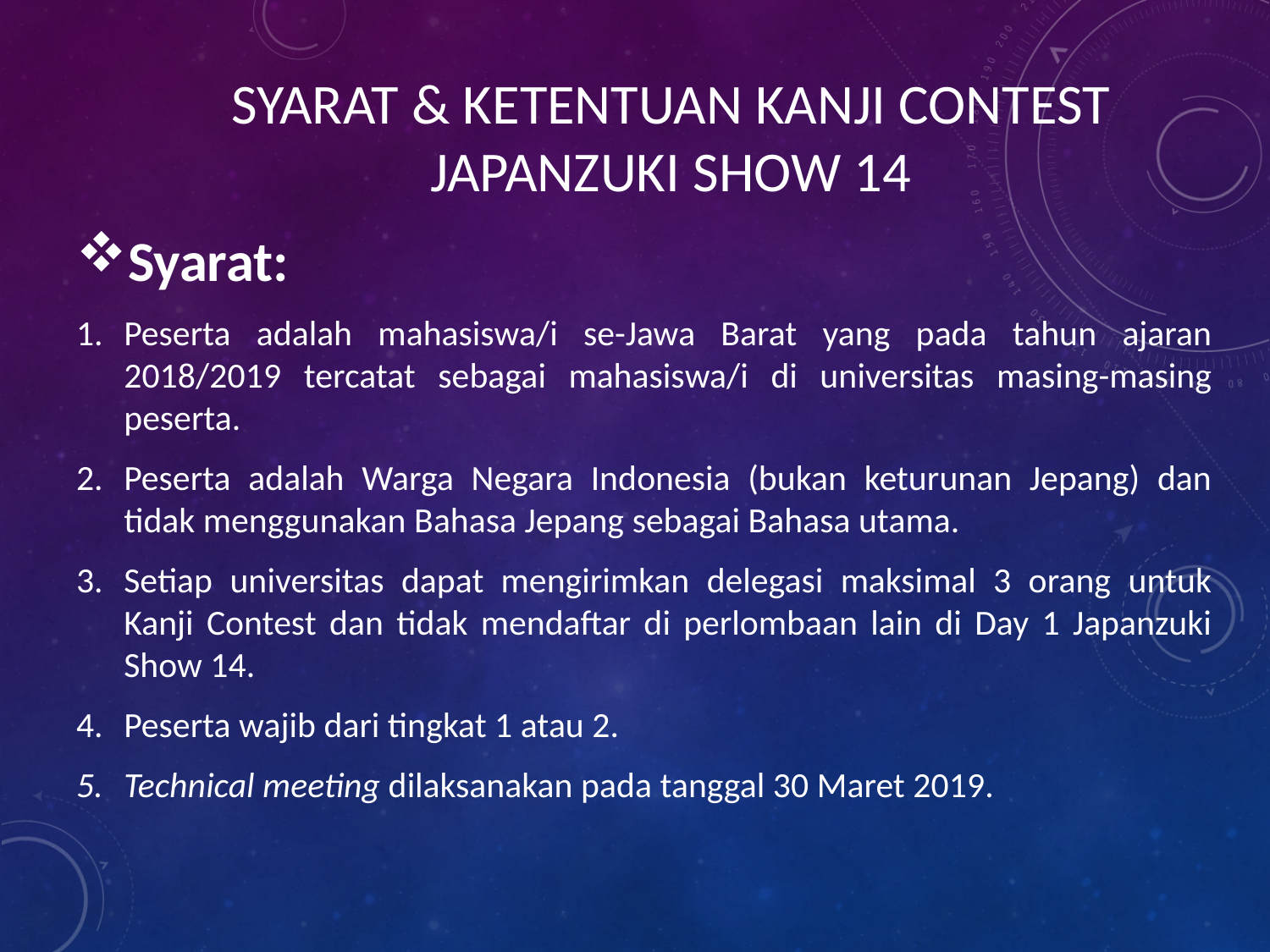

# SYARAT & KETENTUAN KANJI contest JAPANZUKI SHOW 14
Syarat:
Peserta adalah mahasiswa/i se-Jawa Barat yang pada tahun ajaran 2018/2019 tercatat sebagai mahasiswa/i di universitas masing-masing peserta.
Peserta adalah Warga Negara Indonesia (bukan keturunan Jepang) dan tidak menggunakan Bahasa Jepang sebagai Bahasa utama.
Setiap universitas dapat mengirimkan delegasi maksimal 3 orang untuk Kanji Contest dan tidak mendaftar di perlombaan lain di Day 1 Japanzuki Show 14.
Peserta wajib dari tingkat 1 atau 2.
Technical meeting dilaksanakan pada tanggal 30 Maret 2019.